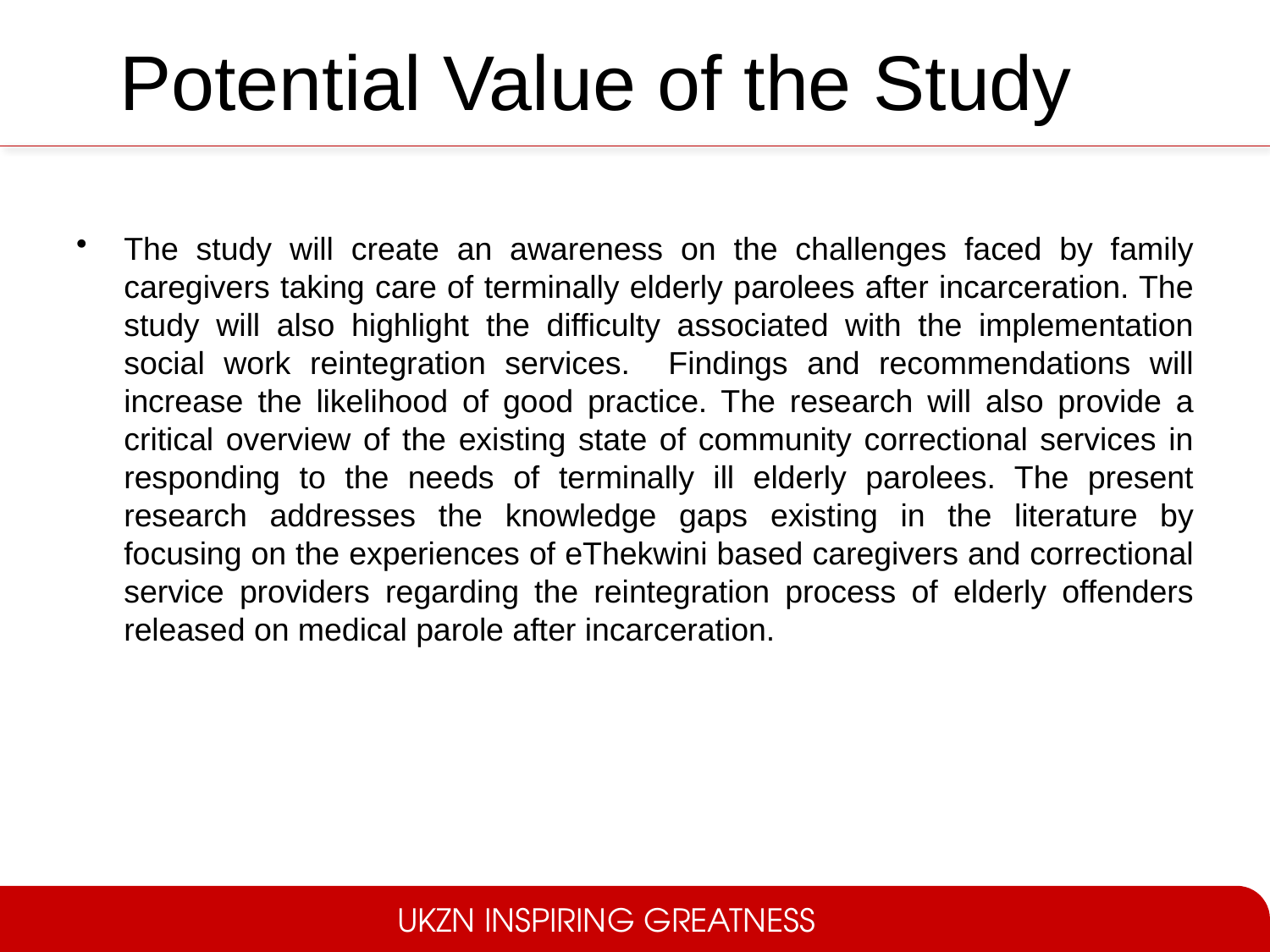

# Potential Value of the Study
The study will create an awareness on the challenges faced by family caregivers taking care of terminally elderly parolees after incarceration. The study will also highlight the difficulty associated with the implementation social work reintegration services.  Findings and recommendations will increase the likelihood of good practice. The research will also provide a critical overview of the existing state of community correctional services in responding to the needs of terminally ill elderly parolees. The present research addresses the knowledge gaps existing in the literature by focusing on the experiences of eThekwini based caregivers and correctional service providers regarding the reintegration process of elderly offenders released on medical parole after incarceration.